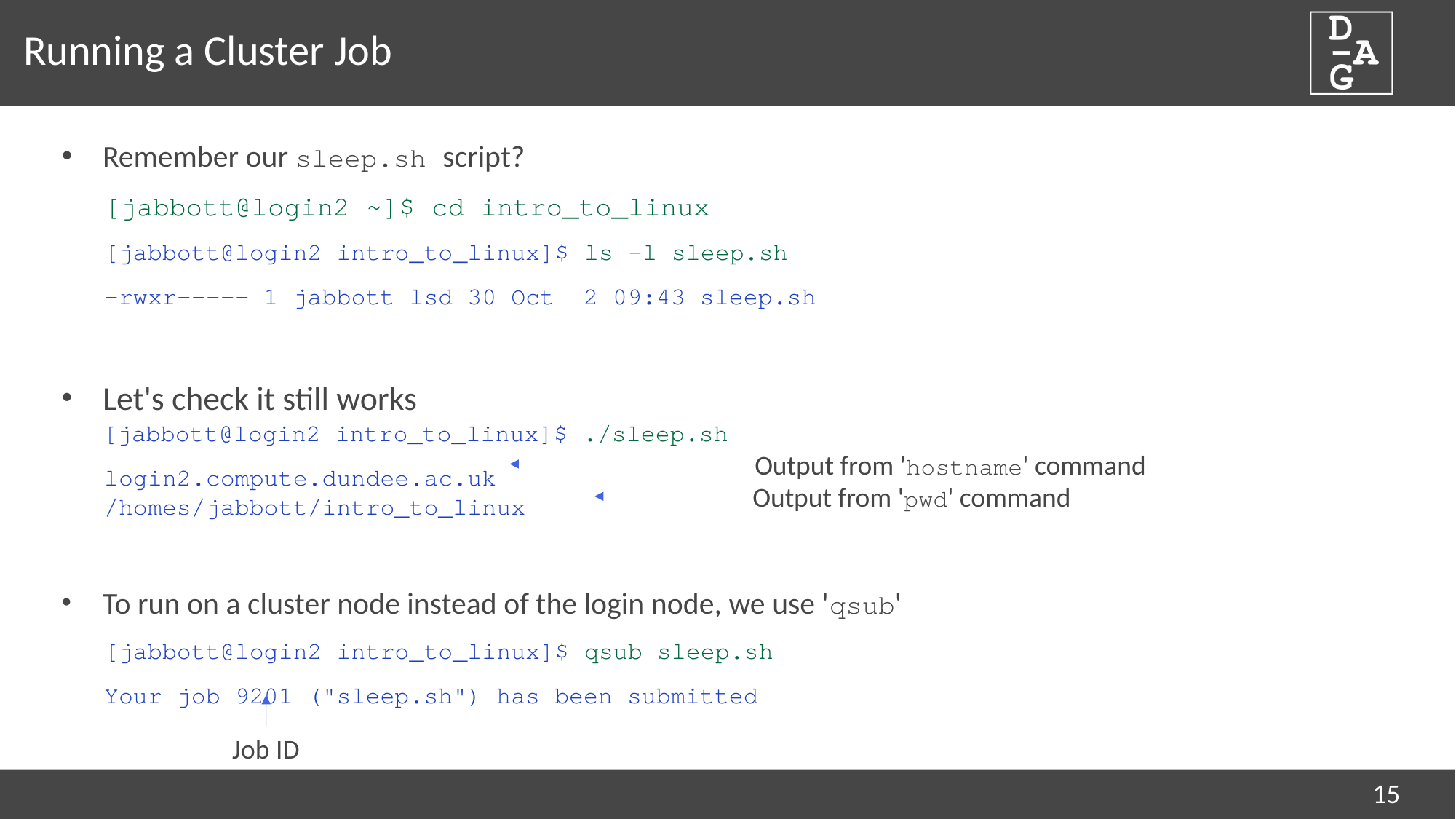

# Running a Cluster Job
Remember our sleep.sh script?
[jabbott@login2 ~]$ cd intro_to_linux
[jabbott@login2 intro_to_linux]$ ls -l sleep.sh
-rwxr----- 1 jabbott lsd 30 Oct  2 09:43 sleep.sh

Let's check it still works
[jabbott@login2 intro_to_linux]$ ./sleep.sh
login2.compute.dundee.ac.uk
/homes/jabbott/intro_to_linux

To run on a cluster node instead of the login node, we use 'qsub'
[jabbott@login2 intro_to_linux]$ qsub sleep.sh
Your job 9201 ("sleep.sh") has been submitted

Output from 'hostname' command
Output from 'pwd' command
Job ID
15